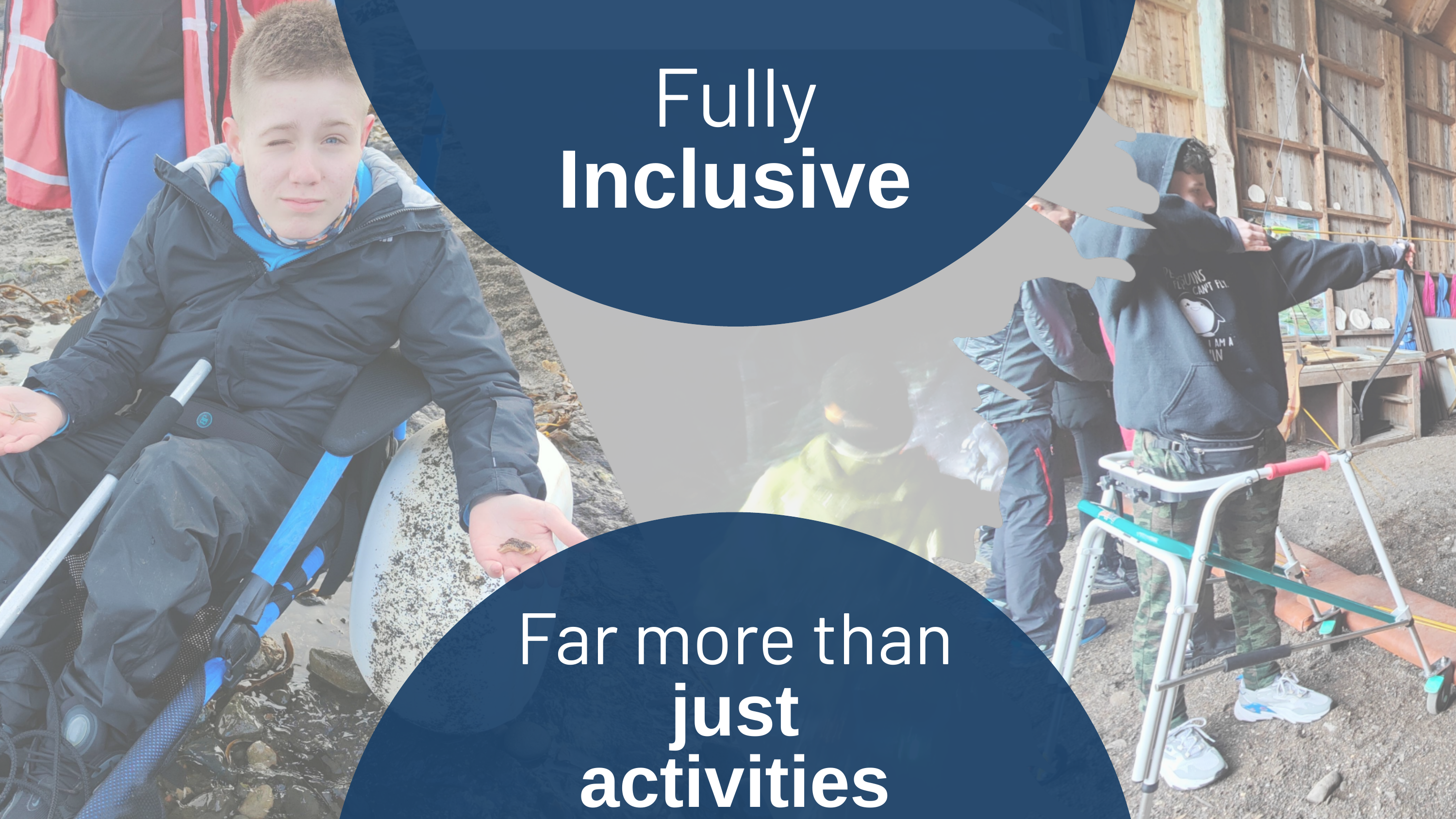

Fully Inclusive

Far more than just activities